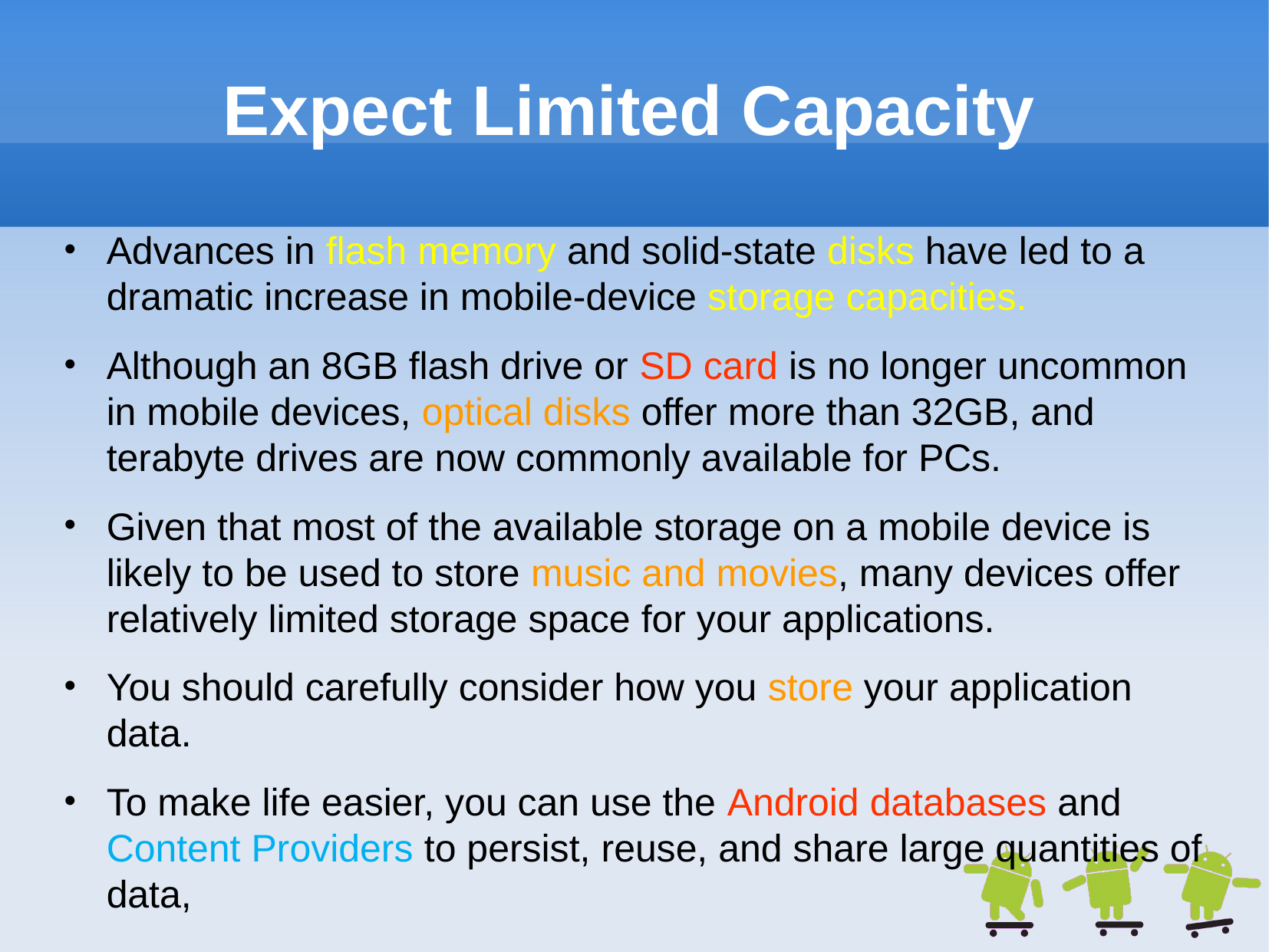

# Expect Limited Capacity
Advances in flash memory and solid-state disks have led to a dramatic increase in mobile-device storage capacities.
Although an 8GB flash drive or SD card is no longer uncommon in mobile devices, optical disks offer more than 32GB, and terabyte drives are now commonly available for PCs.
Given that most of the available storage on a mobile device is likely to be used to store music and movies, many devices offer relatively limited storage space for your applications.
You should carefully consider how you store your application data.
To make life easier, you can use the Android databases and Content Providers to persist, reuse, and share large quantities of data,